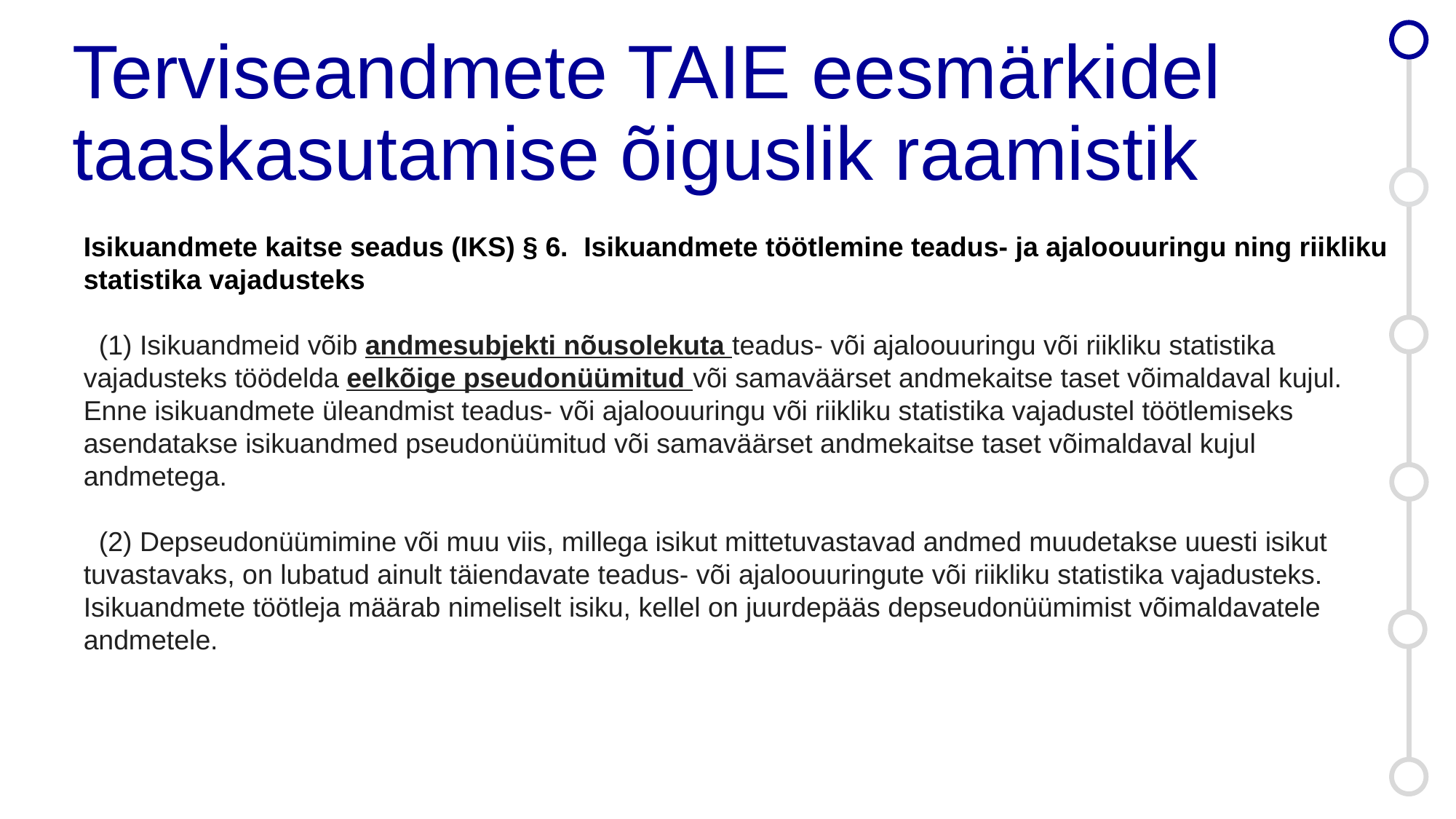

# Terviseandmete TAIE eesmärkidel taaskasutamise õiguslik raamistik

Isikuandmete kaitse seadus (IKS) § 6.  Isikuandmete töötlemine teadus- ja ajaloouuringu ning riikliku statistika vajadusteks

  (1) Isikuandmeid võib andmesubjekti nõusolekuta teadus- või ajaloouuringu või riikliku statistika vajadusteks töödelda eelkõige pseudonüümitud või samaväärset andmekaitse taset võimaldaval kujul. Enne isikuandmete üleandmist teadus- või ajaloouuringu või riikliku statistika vajadustel töötlemiseks asendatakse isikuandmed pseudonüümitud või samaväärset andmekaitse taset võimaldaval kujul andmetega.

  (2) Depseudonüümimine või muu viis, millega isikut mittetuvastavad andmed muudetakse uuesti isikut tuvastavaks, on lubatud ainult täiendavate teadus- või ajaloouuringute või riikliku statistika vajadusteks. Isikuandmete töötleja määrab nimeliselt isiku, kellel on juurdepääs depseudonüümimist võimaldavatele andmetele.